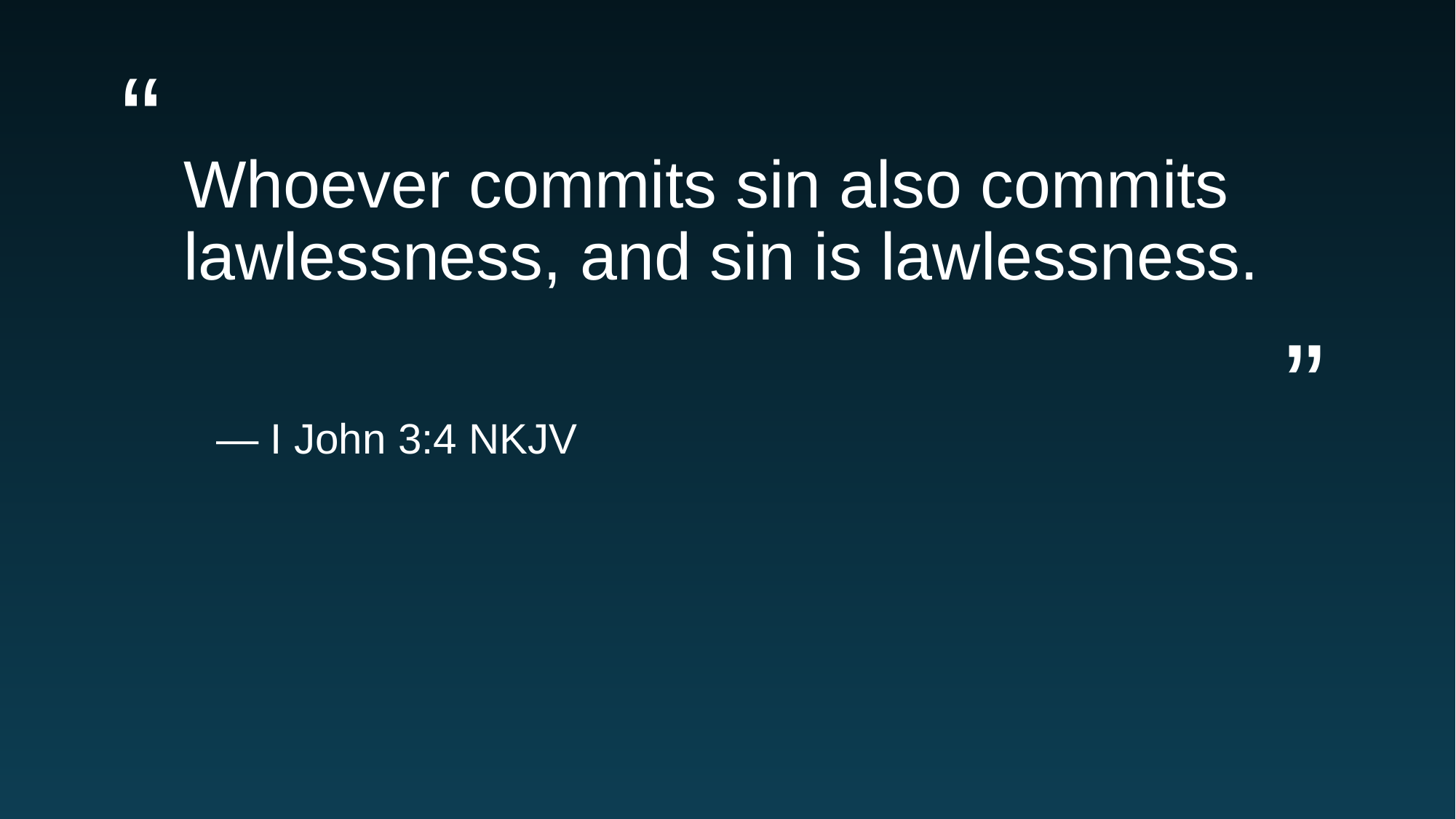

# Whoever commits sin also commits lawlessness, and sin is lawlessness.
— I John 3:4 NKJV